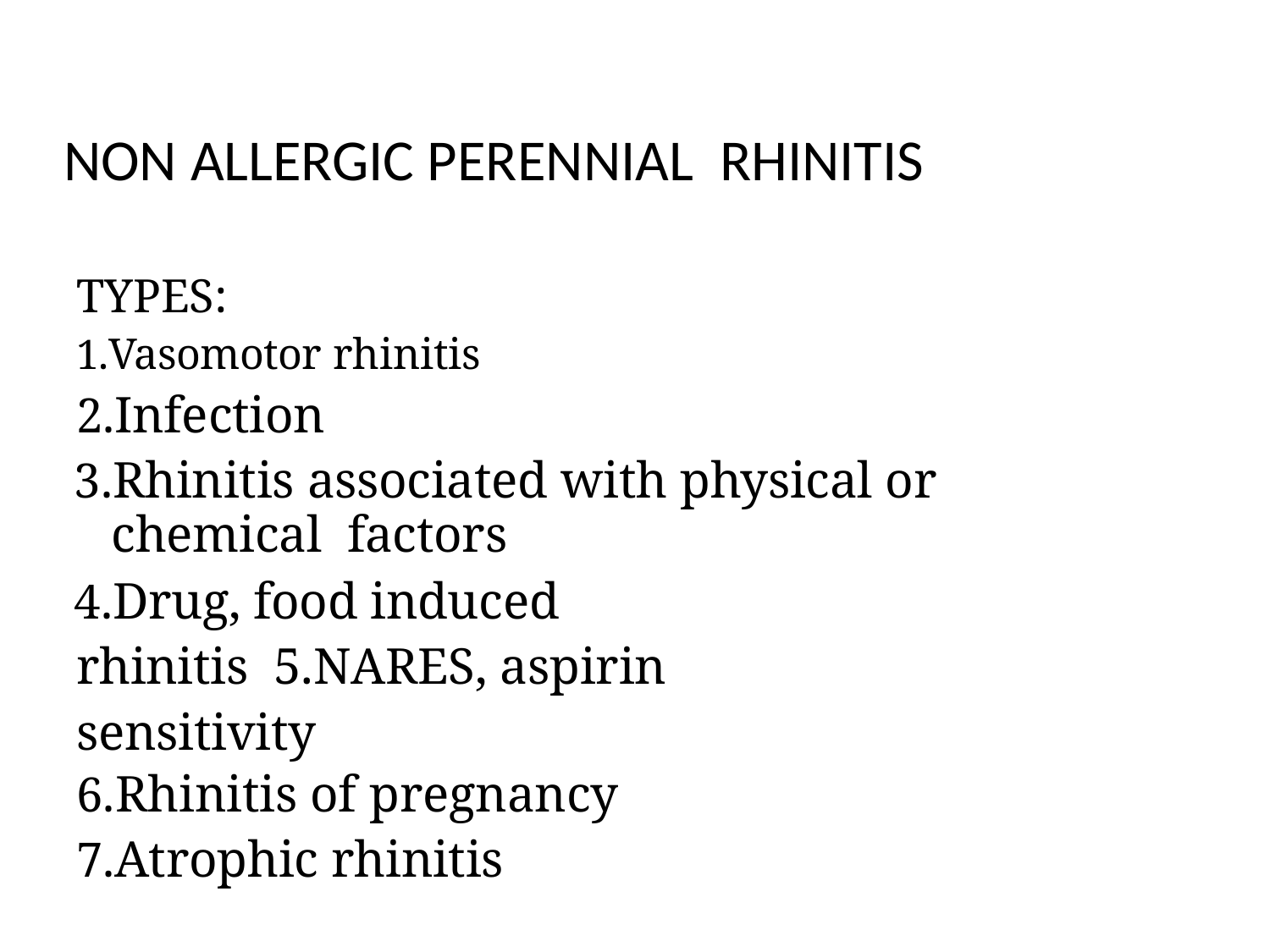

# NON ALLERGIC PERENNIAL  RHINITIS
TYPES:
Vasomotor rhinitis
Infection
Rhinitis associated with physical or chemical  factors
Drug, food induced rhinitis  5.NARES, aspirin sensitivity
Rhinitis of pregnancy
Atrophic rhinitis